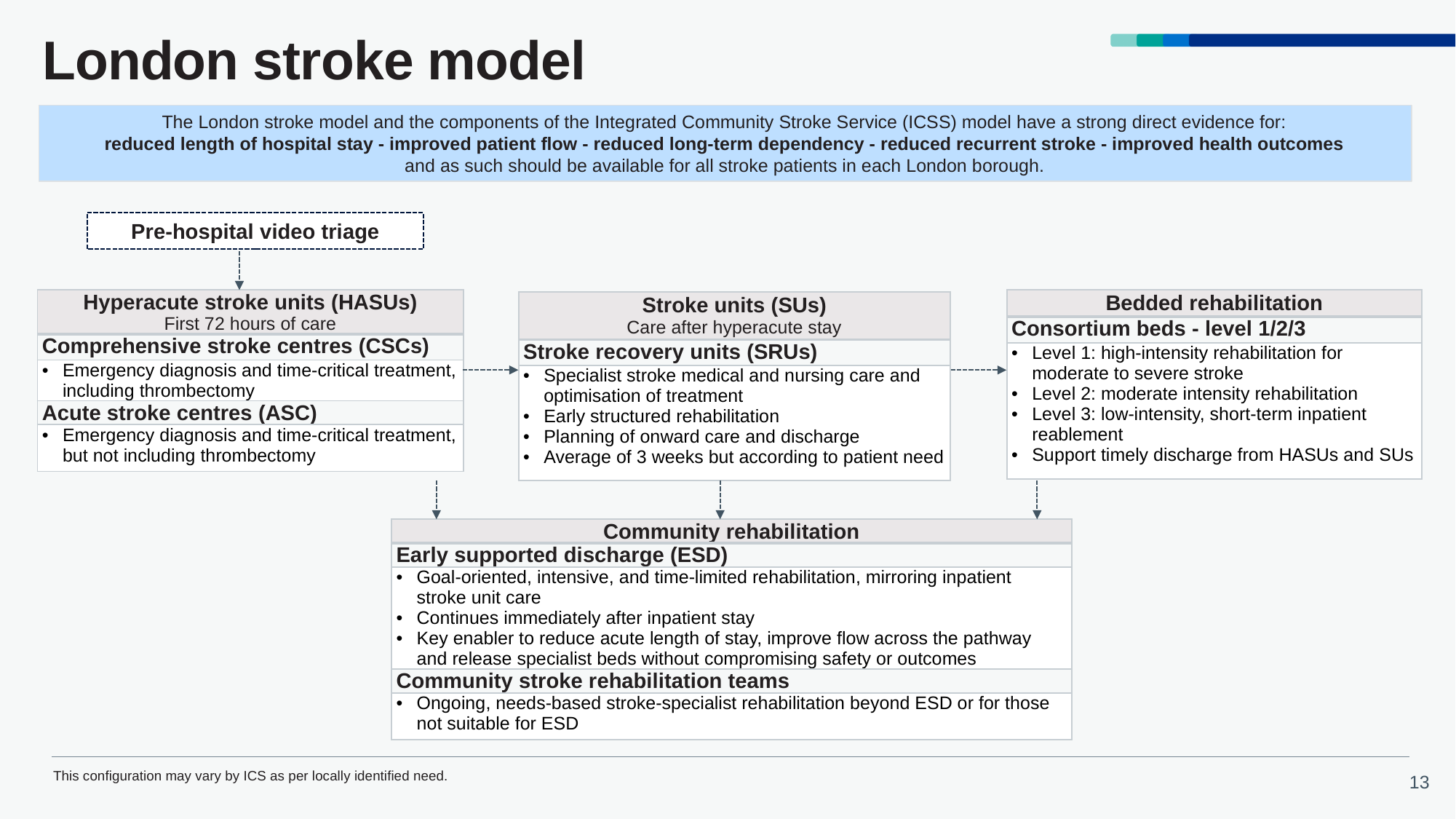

# London stroke model
The London stroke model and the components of the Integrated Community Stroke Service (ICSS) model have a strong direct evidence for:
reduced length of hospital stay - improved patient flow - reduced long-term dependency - reduced recurrent stroke - improved health outcomes
and as such should be available for all stroke patients in each London borough.
Pre-hospital video triage
| Hyperacute stroke units (HASUs) First 72 hours of care |
| --- |
| Comprehensive stroke centres (CSCs) |
| Emergency diagnosis and time-critical treatment, including thrombectomy |
| Acute stroke centres (ASC) |
| Emergency diagnosis and time-critical treatment, but not including thrombectomy |
| Bedded rehabilitation |
| --- |
| Consortium beds - level 1/2/3 |
| Level 1: high‑intensity rehabilitation for moderate to severe stroke Level 2: moderate intensity rehabilitation Level 3: low-intensity, short-term inpatient reablement Support timely discharge from HASUs and SUs |
| Stroke units (SUs) Care after hyperacute stay |
| --- |
| Stroke recovery units (SRUs) |
| Specialist stroke medical and nursing care and optimisation of treatment Early structured rehabilitation Planning of onward care and discharge Average of 3 weeks but according to patient need |
| Community rehabilitation |
| --- |
| Early supported discharge (ESD) |
| Goal‑oriented, intensive, and time‑limited rehabilitation, mirroring inpatient stroke unit care Continues immediately after inpatient stay Key enabler to reduce acute length of stay, improve flow across the pathway and release specialist beds without compromising safety or outcomes |
| Community stroke rehabilitation teams |
| Ongoing, needs‑based stroke-specialist rehabilitation beyond ESD or for those not suitable for ESD |
This configuration may vary by ICS as per locally identified need.